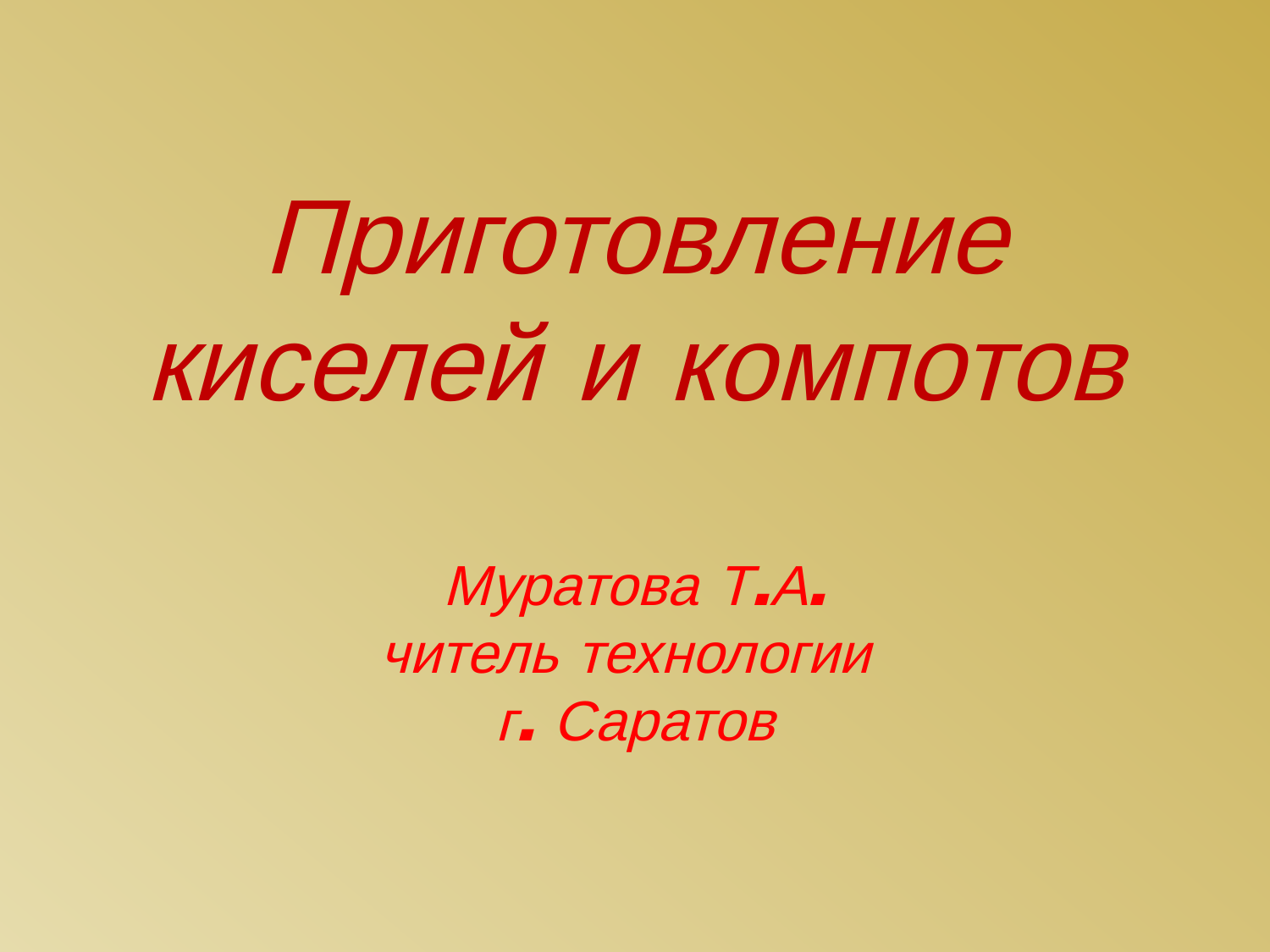

# Приготовление киселей и компотов Муратова Т.А. читель технологии г. Саратов